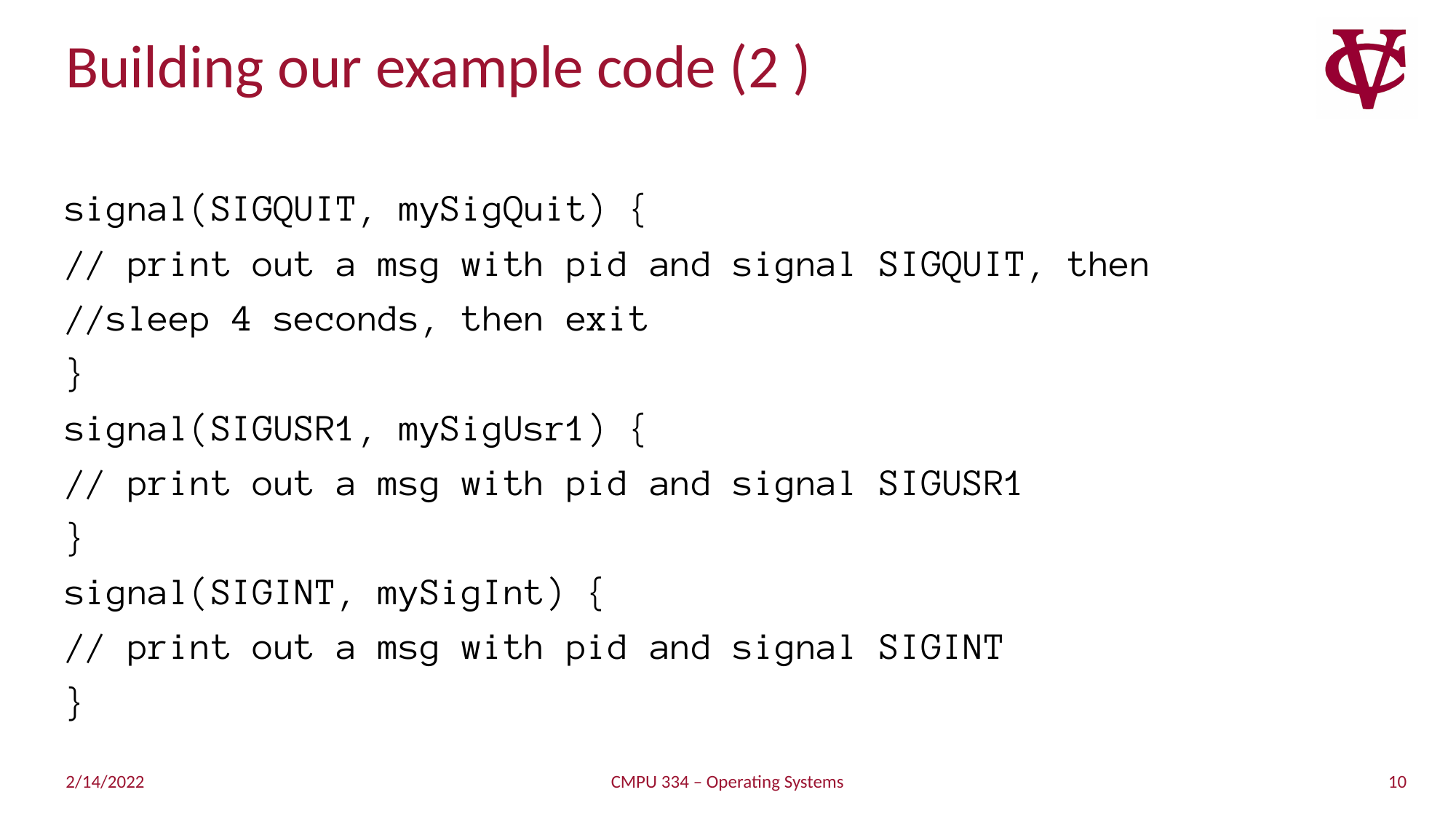

# Building our example code (2 )

signal(SIGQUIT, mySigQuit) {
// print out a msg with pid and signal SIGQUIT, then
//sleep 4 seconds, then exit
}
signal(SIGUSR1, mySigUsr1) {
// print out a msg with pid and signal SIGUSR1
}
signal(SIGINT, mySigInt) {
// print out a msg with pid and signal SIGINT
}

10
2/14/2022
CMPU 334 – Operating Systems